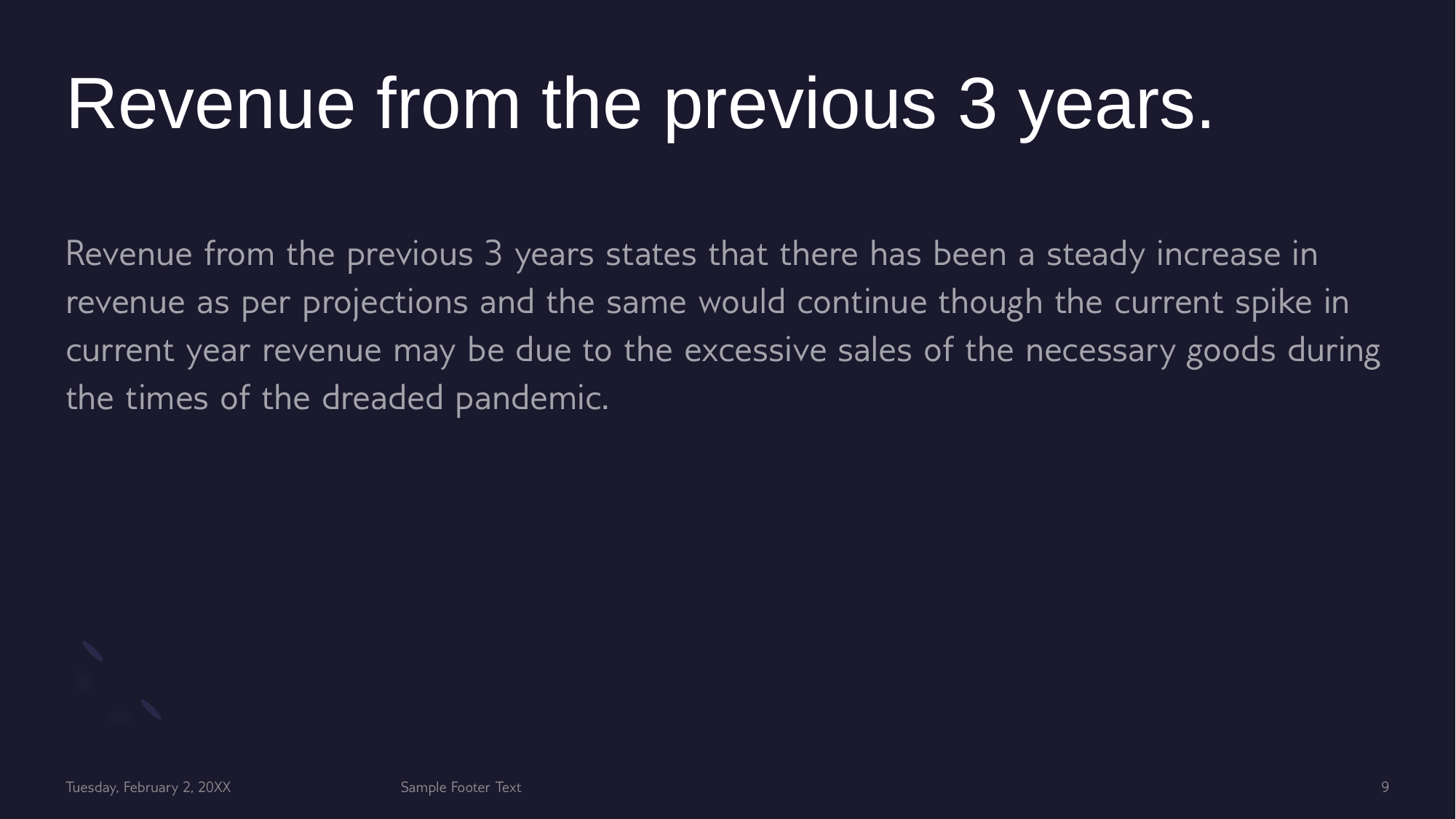

# Revenue from the previous 3 years.
Revenue from the previous 3 years states that there has been a steady increase in revenue as per projections and the same would continue though the current spike in current year revenue may be due to the excessive sales of the necessary goods during the times of the dreaded pandemic.
Tuesday, February 2, 20XX
Sample Footer Text
9